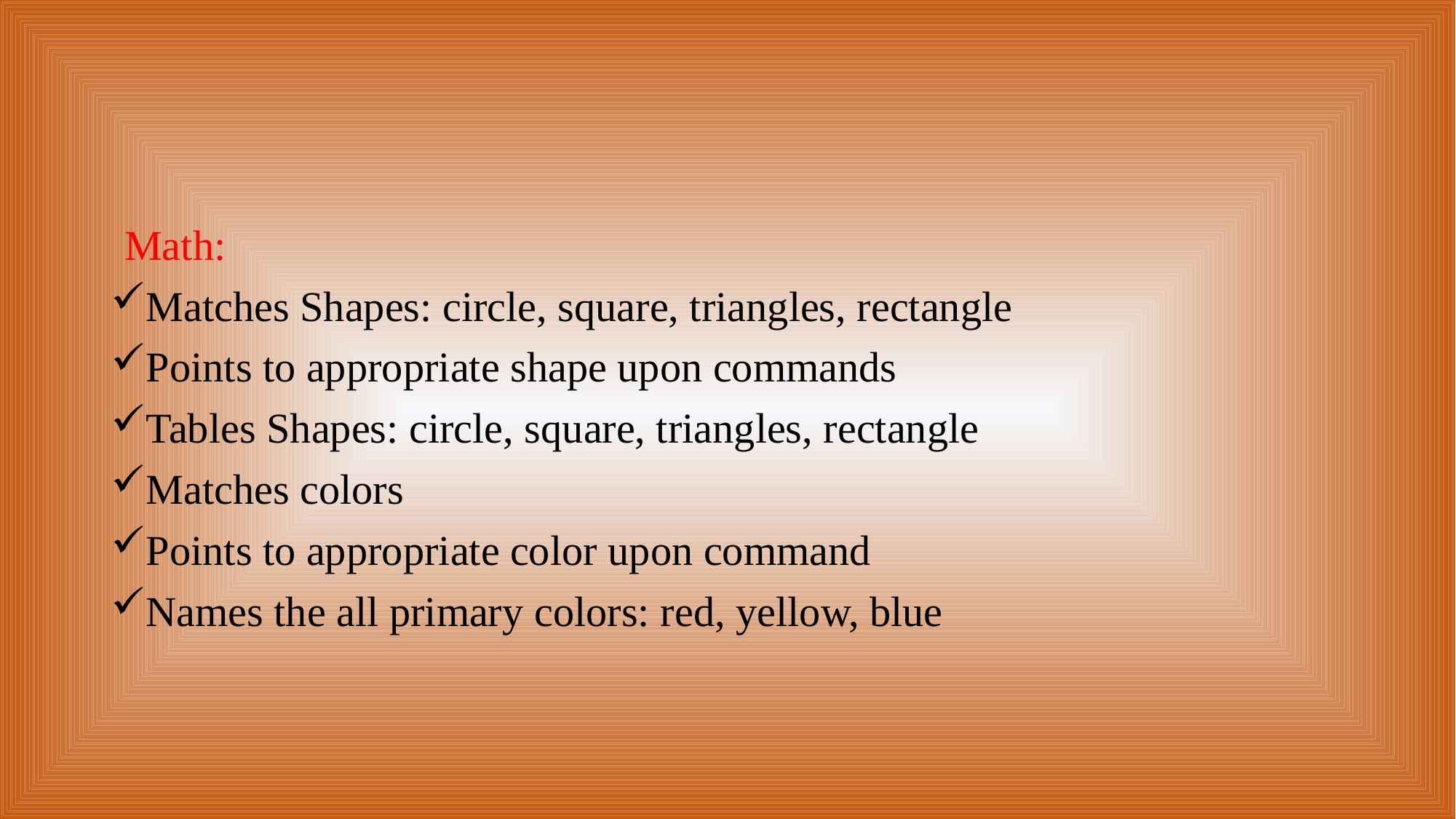

#
Math:
Matches Shapes: circle, square, triangles, rectangle
Points to appropriate shape upon commands
Tables Shapes: circle, square, triangles, rectangle
Matches colors
Points to appropriate color upon command
Names the all primary colors: red, yellow, blue